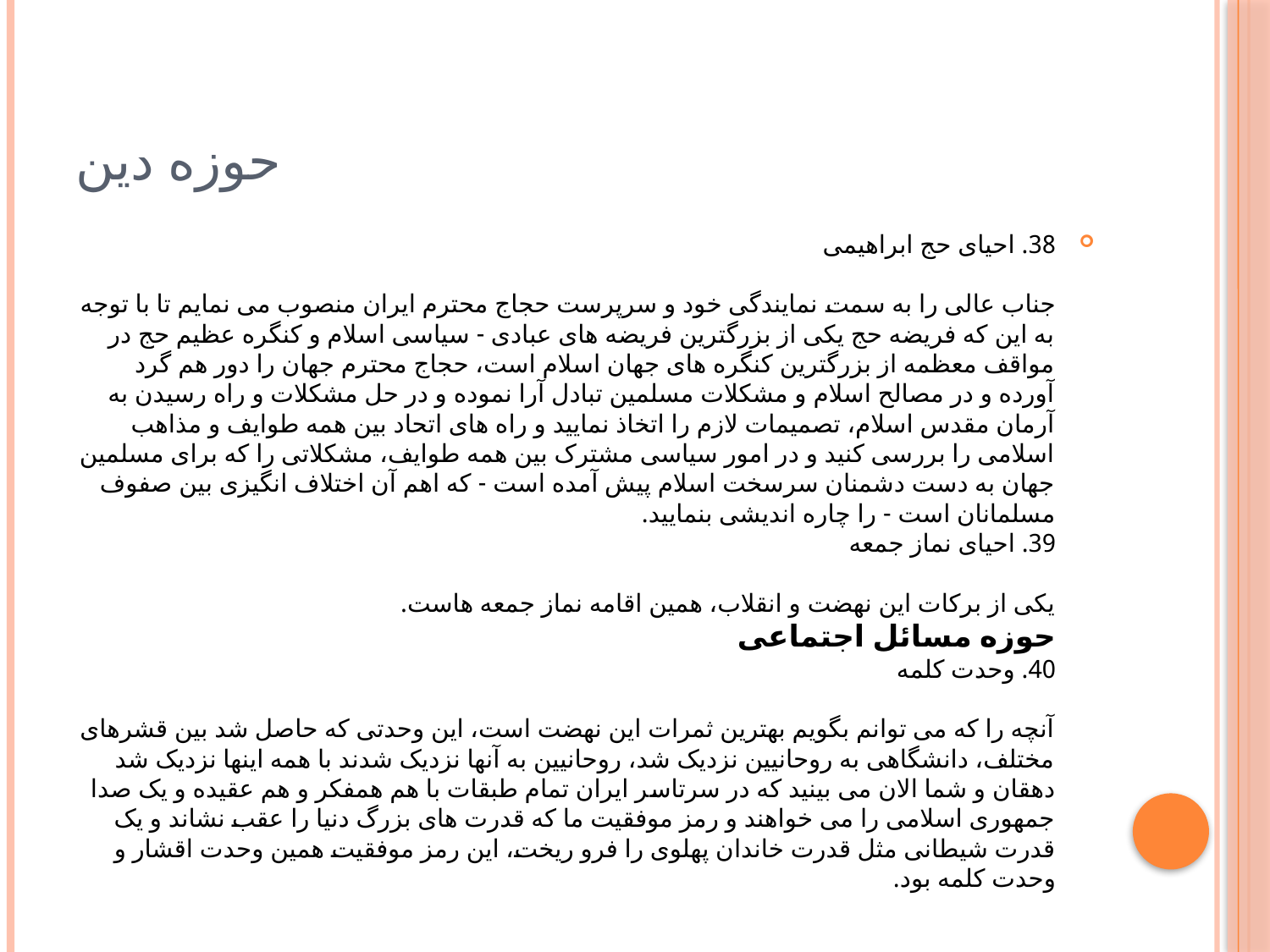

# حوزه دین
38. احیاى حج ابراهیمى
جناب عالى را به سمت نمایندگى خود و سرپرست حجاج محترم ایران منصوب مى نمایم تا با توجه به این که فریضه حج یکى از بزرگترین فریضه هاى عبادى - سیاسى اسلام و کنگره عظیم حج در مواقف معظمه از بزرگترین کنگره هاى جهان اسلام است، حجاج محترم جهان را دور هم گرد آورده و در مصالح اسلام و مشکلات مسلمین تبادل آرا نموده و در حل مشکلات و راه رسیدن به آرمان مقدس اسلام، تصمیمات لازم را اتخاذ نمایید و راه هاى اتحاد بین همه طوایف و مذاهب اسلامى را بررسى کنید و در امور سیاسى مشترک بین همه طوایف، مشکلاتى را که براى مسلمین جهان به دست دشمنان سرسخت اسلام پیش آمده است - که اهم آن اختلاف انگیزى بین صفوف مسلمانان است - را چاره اندیشى بنمایید.
39. احیاى نماز جمعه
یکى از برکات این نهضت و انقلاب، همین اقامه نماز جمعه هاست.
حوزه مسائل اجتماعى
40. وحدت کلمه
آنچه را که مى توانم بگویم بهترین ثمرات این نهضت است، این وحدتى که حاصل شد بین قشرهاى مختلف، دانشگاهى به روحانیین نزدیک شد، روحانیین به آنها نزدیک شدند با همه اینها نزدیک شد دهقان و شما الان مى بینید که در سرتاسر ایران تمام طبقات با هم همفکر و هم عقیده و یک صدا جمهورى اسلامى را مى خواهند و رمز موفقیت ما که قدرت هاى بزرگ دنیا را عقب نشاند و یک قدرت شیطانى مثل قدرت خاندان پهلوى را فرو ریخت، این رمز موفقیت همین وحدت اقشار و وحدت کلمه بود.